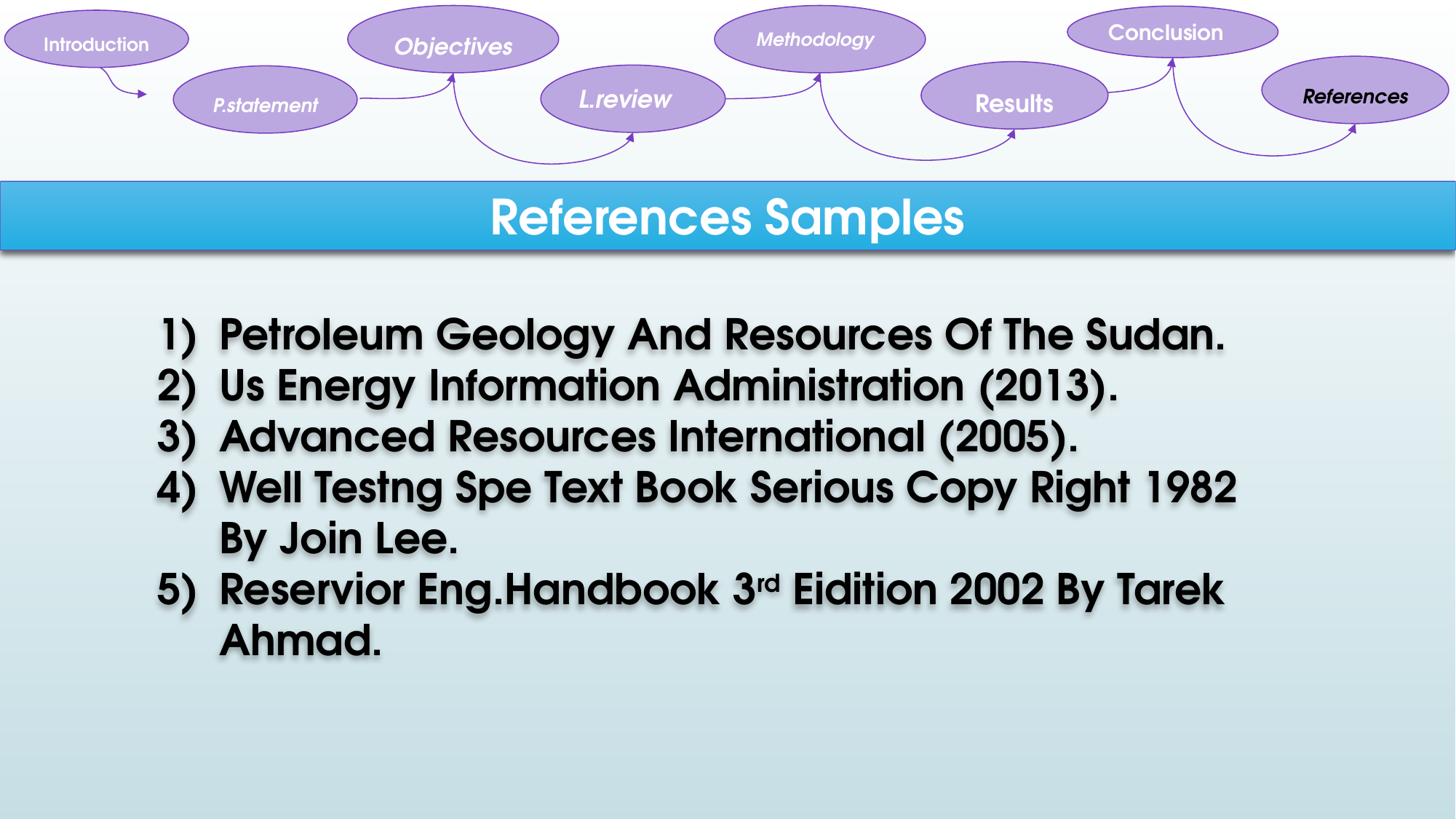

Methodology
Objectives
Conclusion
Introduction
References
Results
L.review
P.statement
References Samples
Petroleum Geology And Resources Of The Sudan.
Us Energy Information Administration (2013).
Advanced Resources International (2005).
Well Testng Spe Text Book Serious Copy Right 1982 By Join Lee.
Reservior Eng.Handbook 3rd Eidition 2002 By Tarek Ahmad.